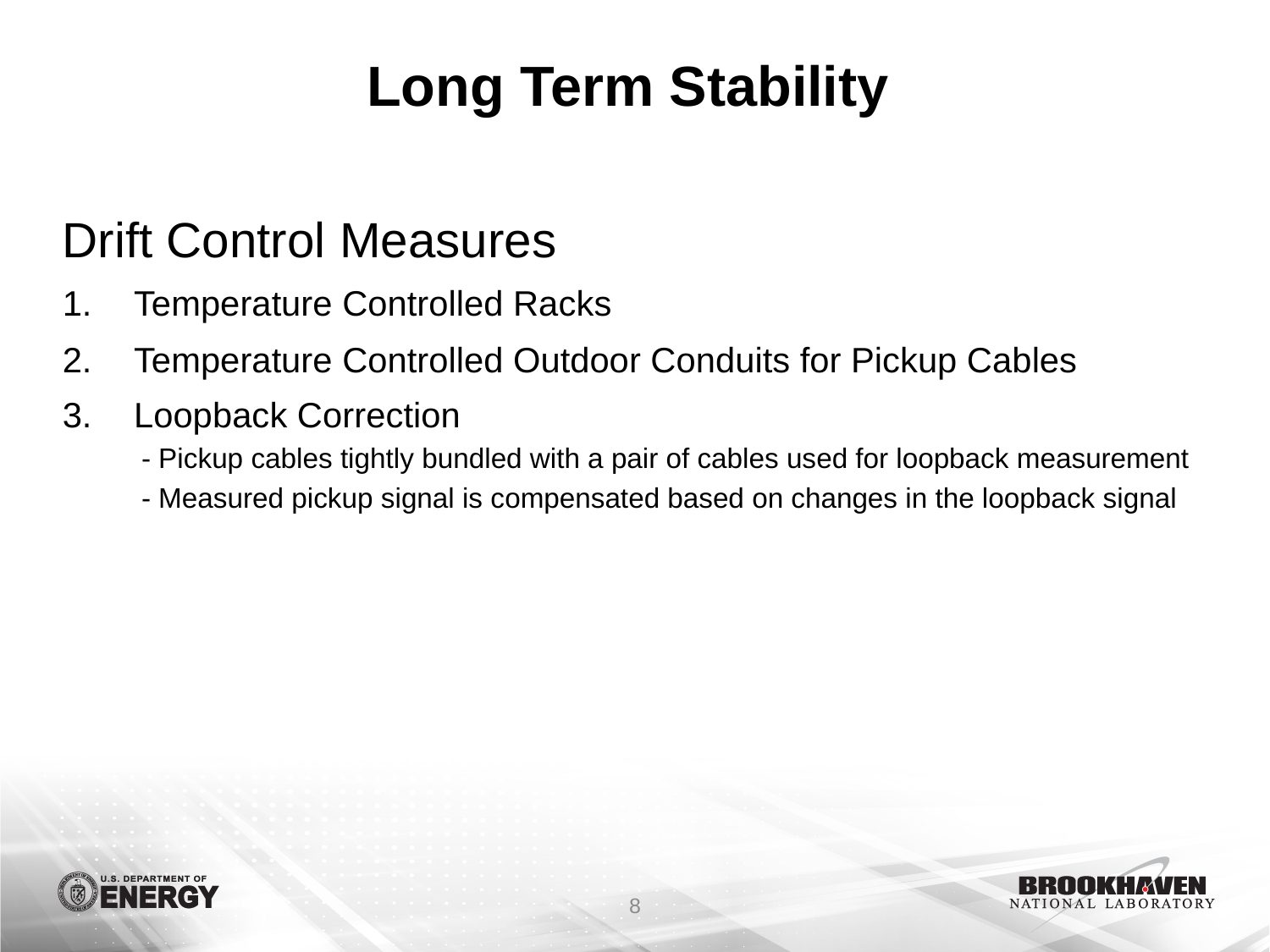

# Long Term Stability
Drift Control Measures
Temperature Controlled Racks
Temperature Controlled Outdoor Conduits for Pickup Cables
Loopback Correction
  - Pickup cables tightly bundled with a pair of cables used for loopback measurement
  - Measured pickup signal is compensated based on changes in the loopback signal

8